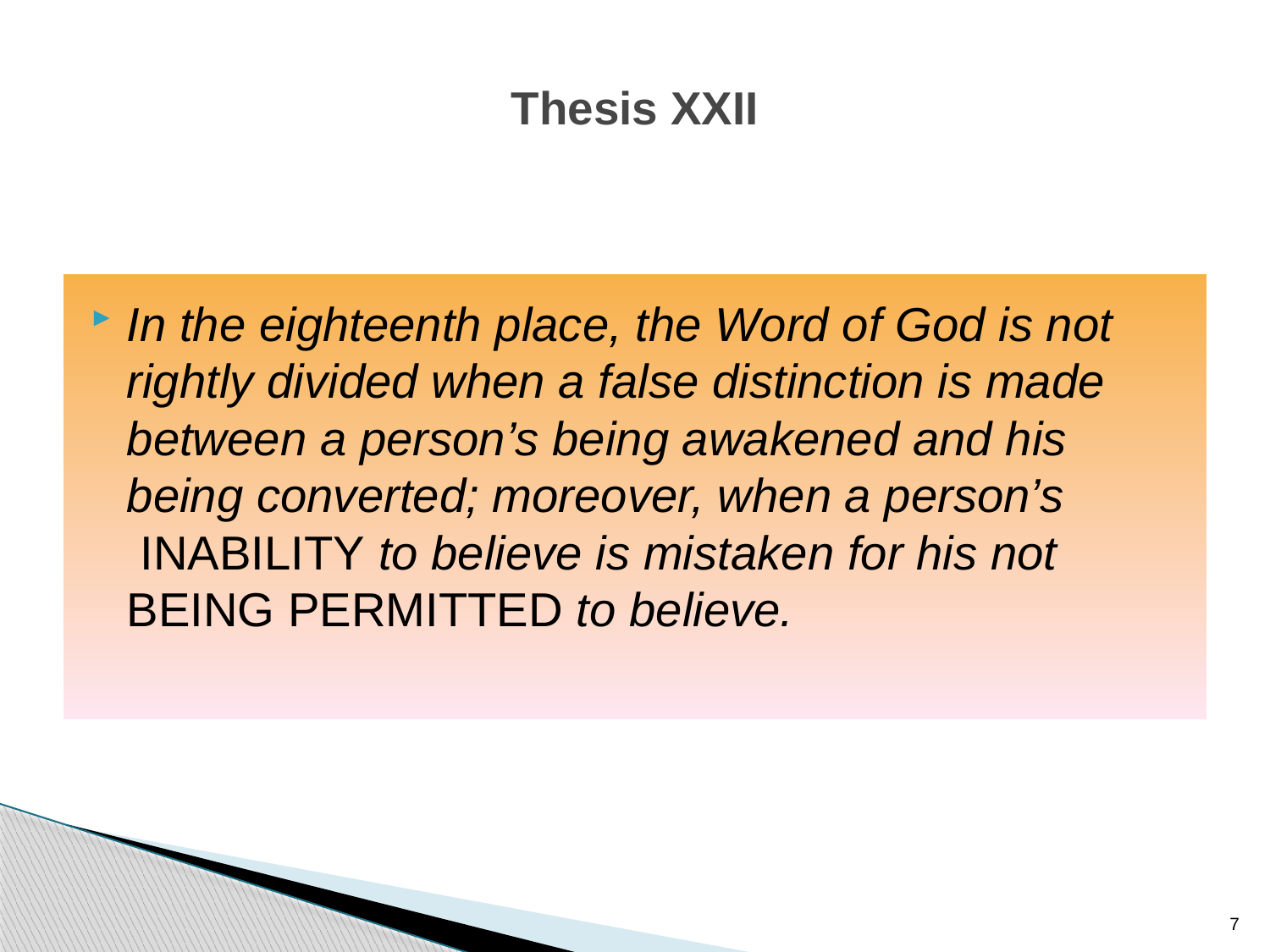

# Thesis XXII
In the eighteenth place, the Word of God is not rightly divided when a false distinction is made between a person’s being awakened and his being converted; moreover, when a person’s  inability to believe is mistaken for his not  being permitted to believe.

7